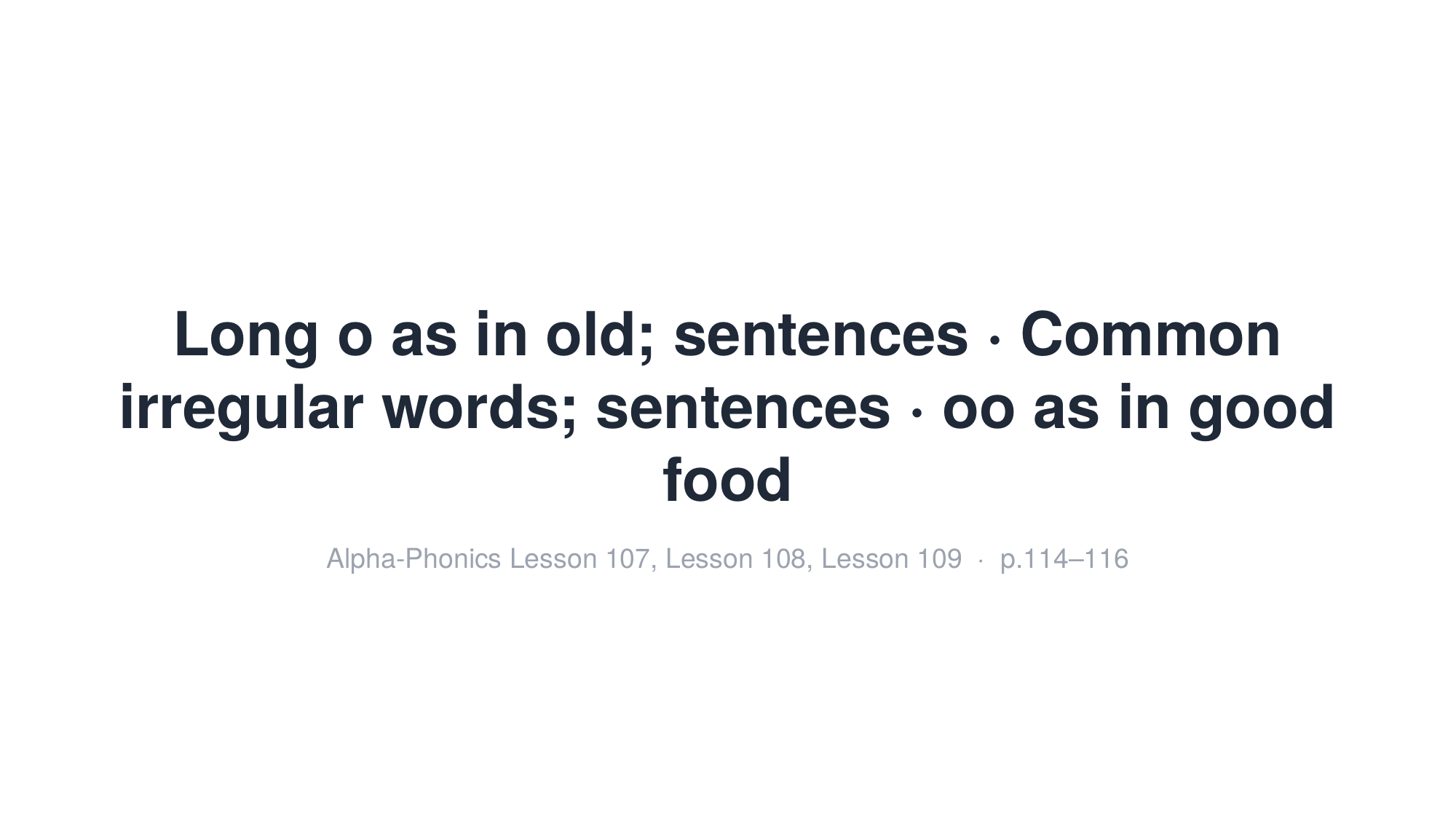

Long o as in old; sentences · Common irregular words; sentences · oo as in good food
Alpha-Phonics Lesson 107, Lesson 108, Lesson 109  ·  p.114–116